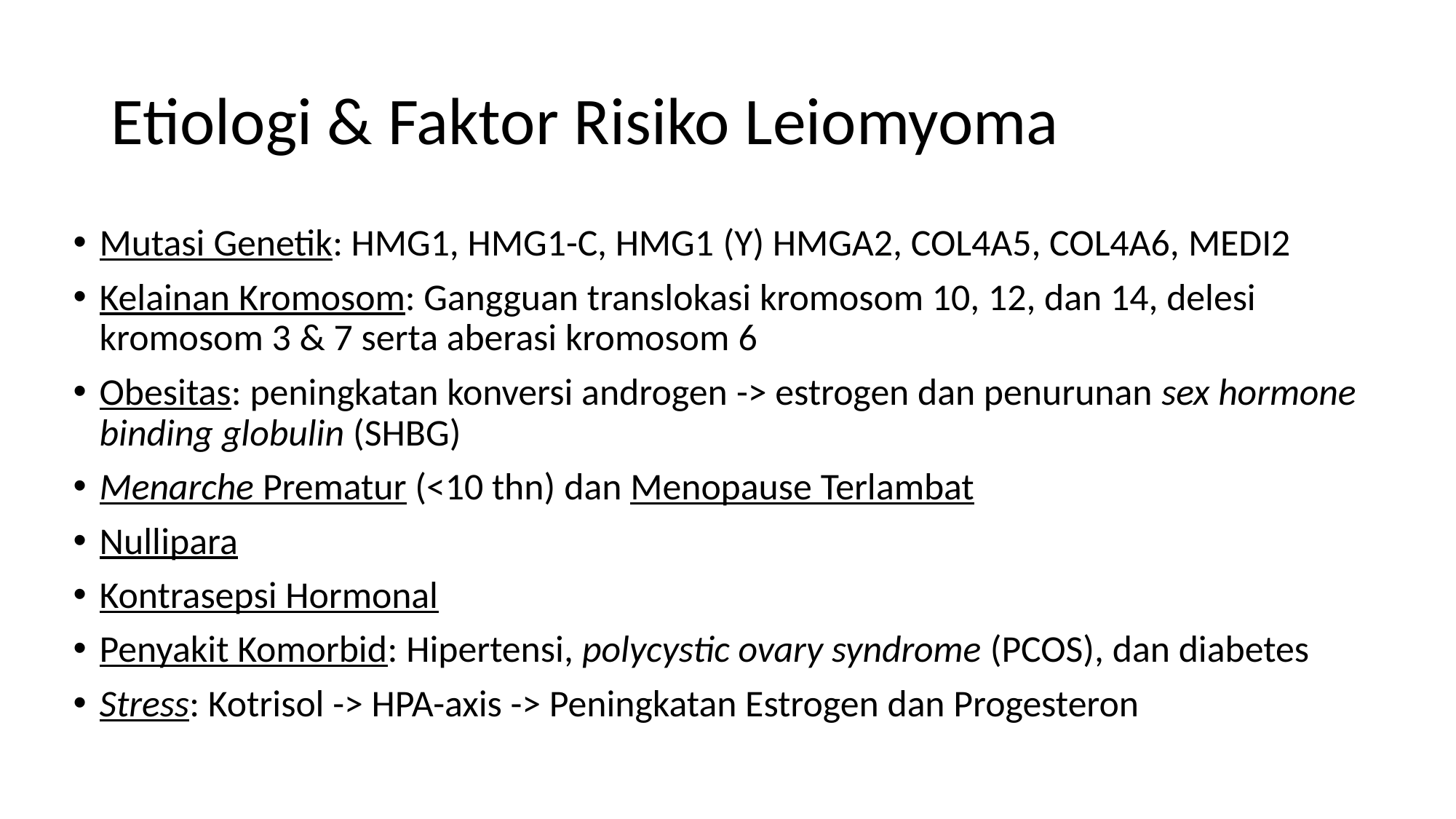

# Etiologi & Faktor Risiko Leiomyoma
Mutasi Genetik: HMG1, HMG1-C, HMG1 (Y) HMGA2, COL4A5, COL4A6, MEDI2
Kelainan Kromosom: Gangguan translokasi kromosom 10, 12, dan 14, delesi kromosom 3 & 7 serta aberasi kromosom 6
Obesitas: peningkatan konversi androgen -> estrogen dan penurunan sex hormone binding globulin (SHBG)
Menarche Prematur (<10 thn) dan Menopause Terlambat
Nullipara
Kontrasepsi Hormonal
Penyakit Komorbid: Hipertensi, polycystic ovary syndrome (PCOS), dan diabetes
Stress: Kotrisol -> HPA-axis -> Peningkatan Estrogen dan Progesteron